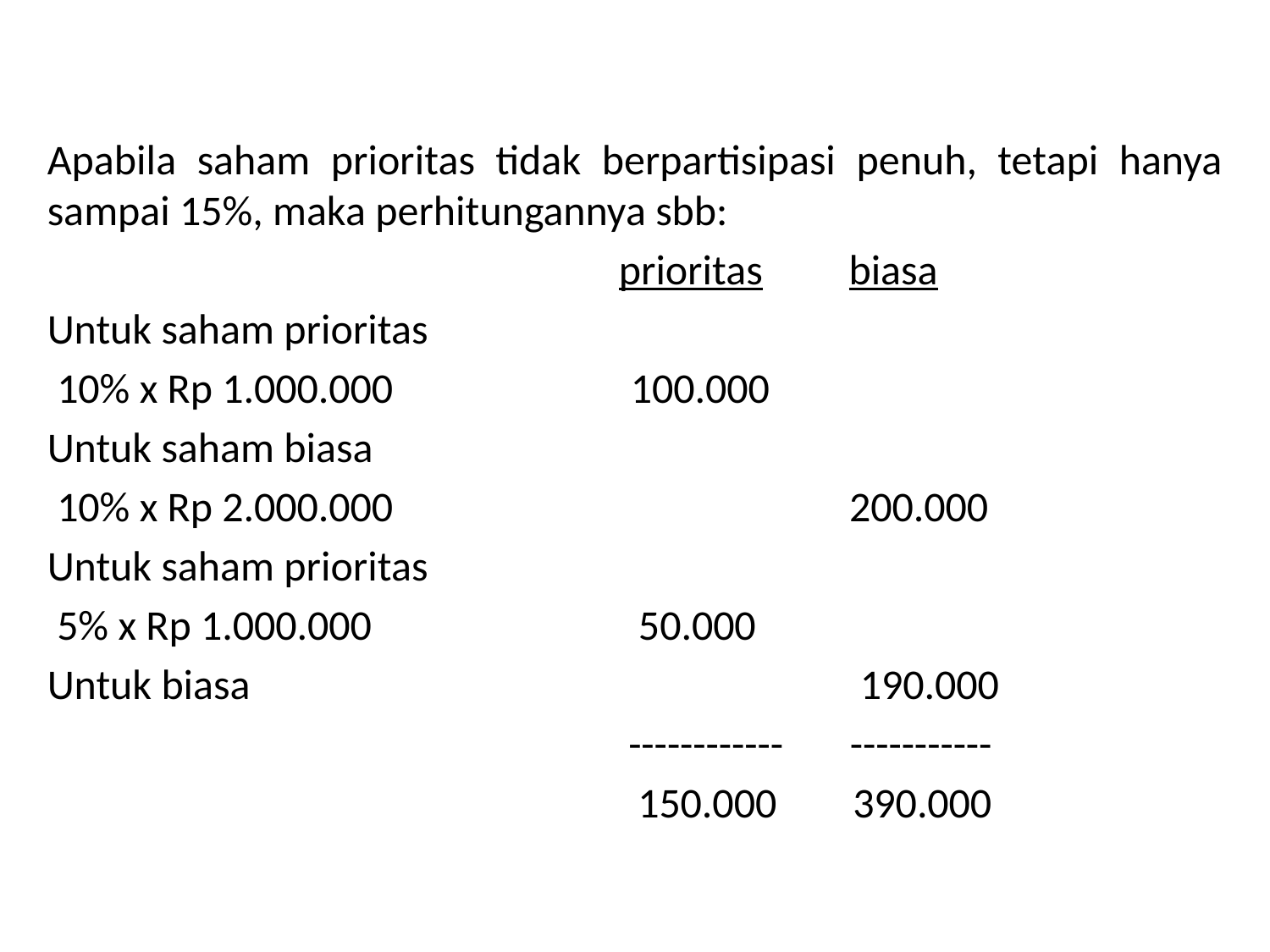

Apabila saham prioritas tidak berpartisipasi penuh, tetapi hanya sampai 15%, maka perhitungannya sbb:
                                                            prioritas         biasa
Untuk saham prioritas
 10% x Rp 1.000.000                         100.000
Untuk saham biasa
 10% x Rp 2.000.000                                                200.000
Untuk saham prioritas
 5% x Rp 1.000.000                            50.000
Untuk biasa                                                                190.000
                                                             ------------       -----------
                                                              150.000        390.000